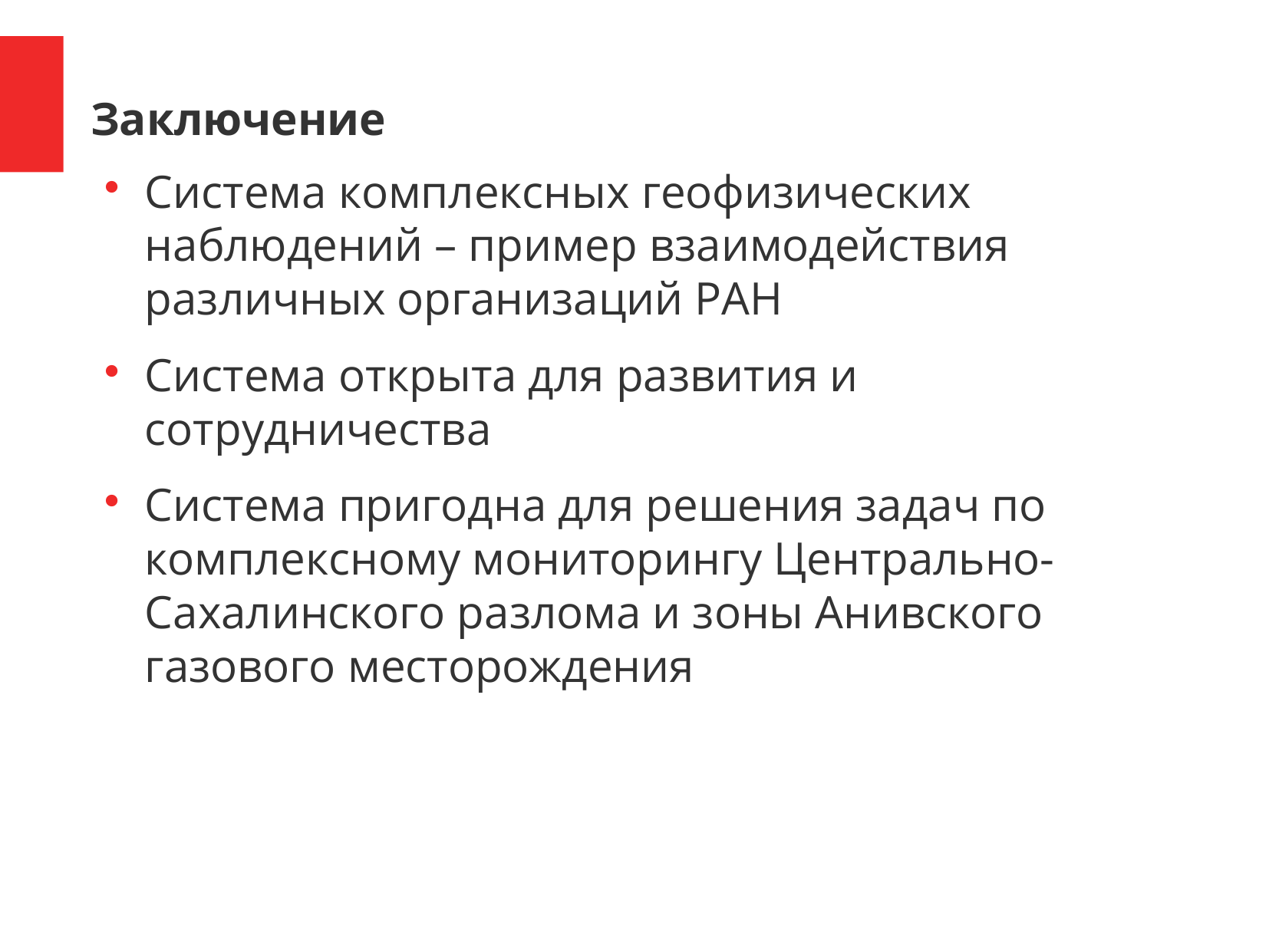

Заключение
Система комплексных геофизических наблюдений – пример взаимодействия различных организаций РАН
Система открыта для развития и сотрудничества
Система пригодна для решения задач по комплексному мониторингу Центрально-Сахалинского разлома и зоны Анивского газового месторождения